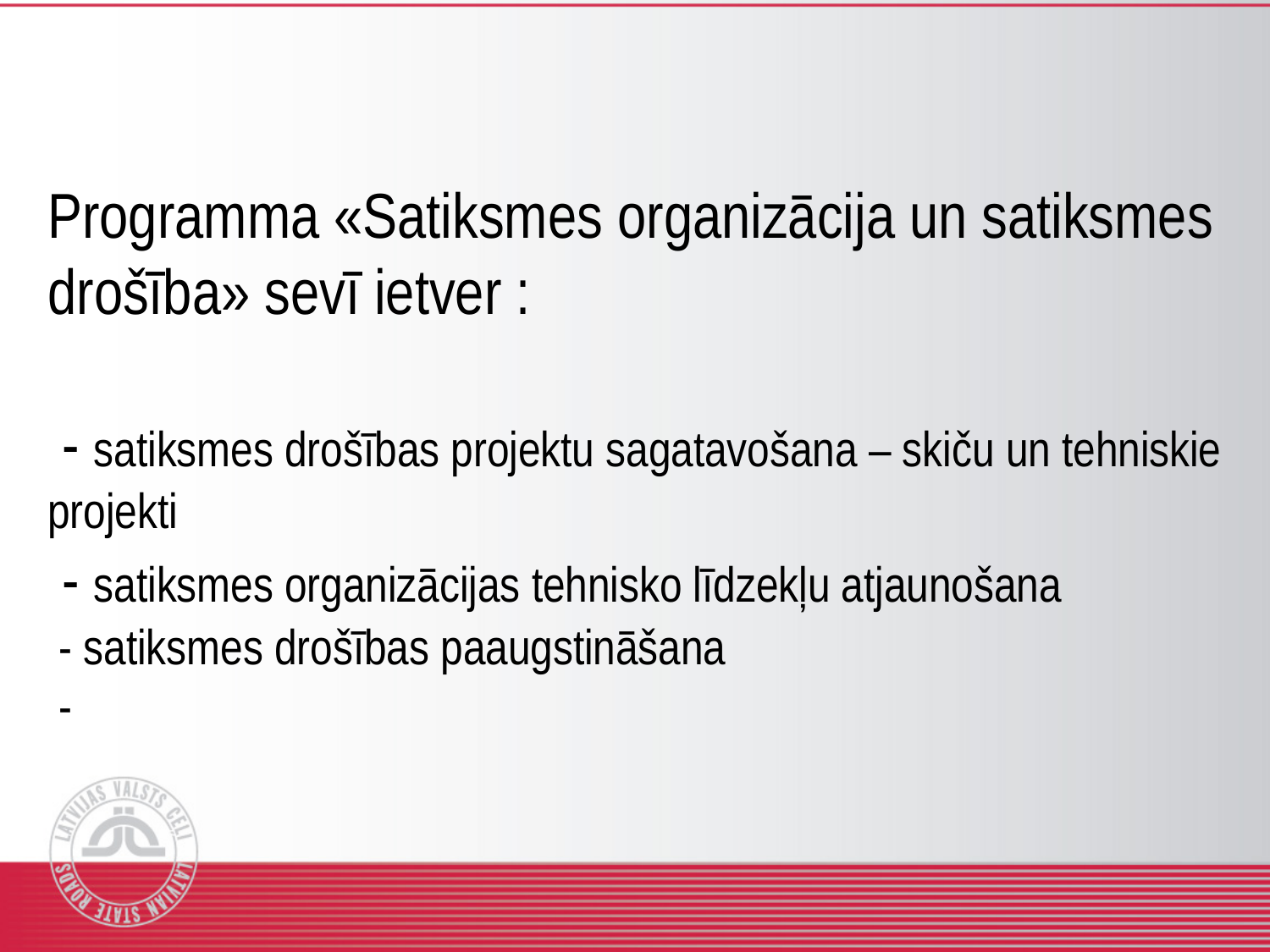

# Programma «Satiksmes organizācija un satiksmes drošība» sevī ietver : - satiksmes drošības projektu sagatavošana – skiču un tehniskie projekti - satiksmes organizācijas tehnisko līdzekļu atjaunošana - satiksmes drošības paaugstināšana -